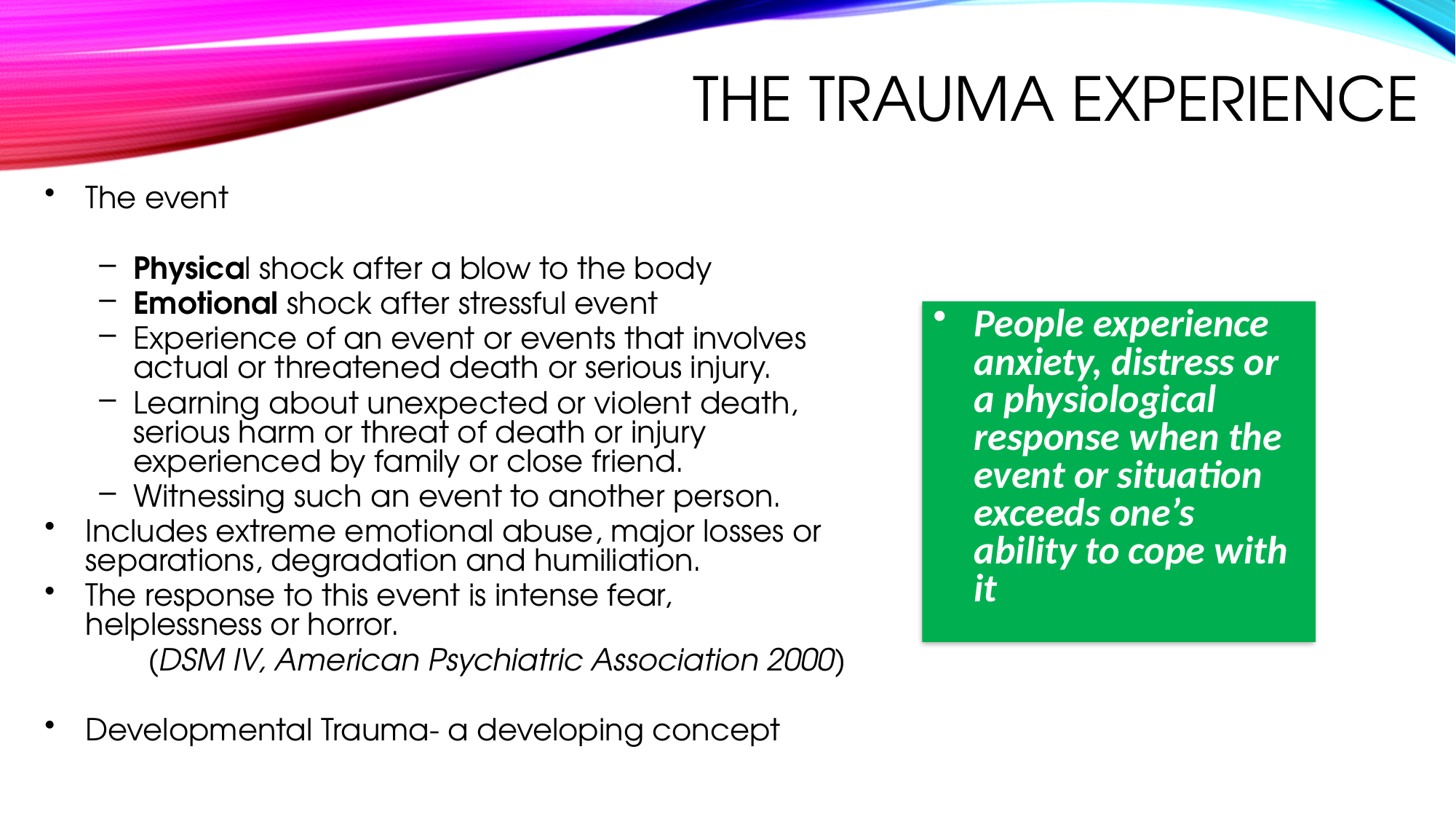

The Trauma Experience

The event

Physical shock after a blow to the body
Emotional shock after stressful event
Experience of an event or events that involves actual or threatened death or serious injury.
Learning about unexpected or violent death, serious harm or threat of death or injury experienced by family or close friend.
Witnessing such an event to another person.
Includes extreme emotional abuse, major losses or separations, degradation and humiliation.
The response to this event is intense fear, helplessness or horror.
(DSM IV, American Psychiatric Association 2000)

Developmental Trauma- a developing concept

People experience anxiety, distress or a physiological response when the event or situation exceeds one’s ability to cope with it